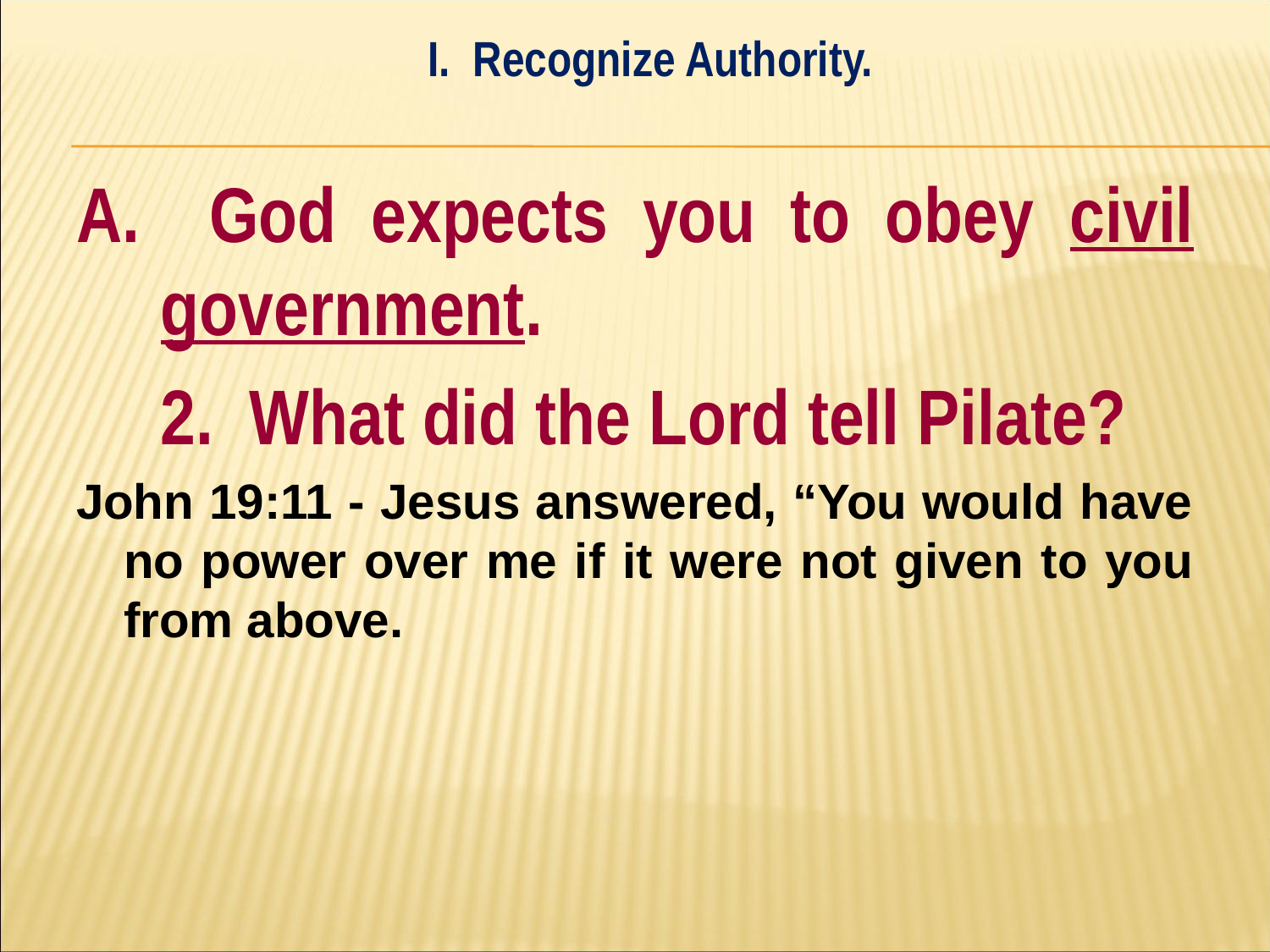

I.  Recognize Authority.
#
A.  God expects you to obey civil government.
	2.  What did the Lord tell Pilate?
John 19:11 - Jesus answered, “You would have no power over me if it were not given to you from above.